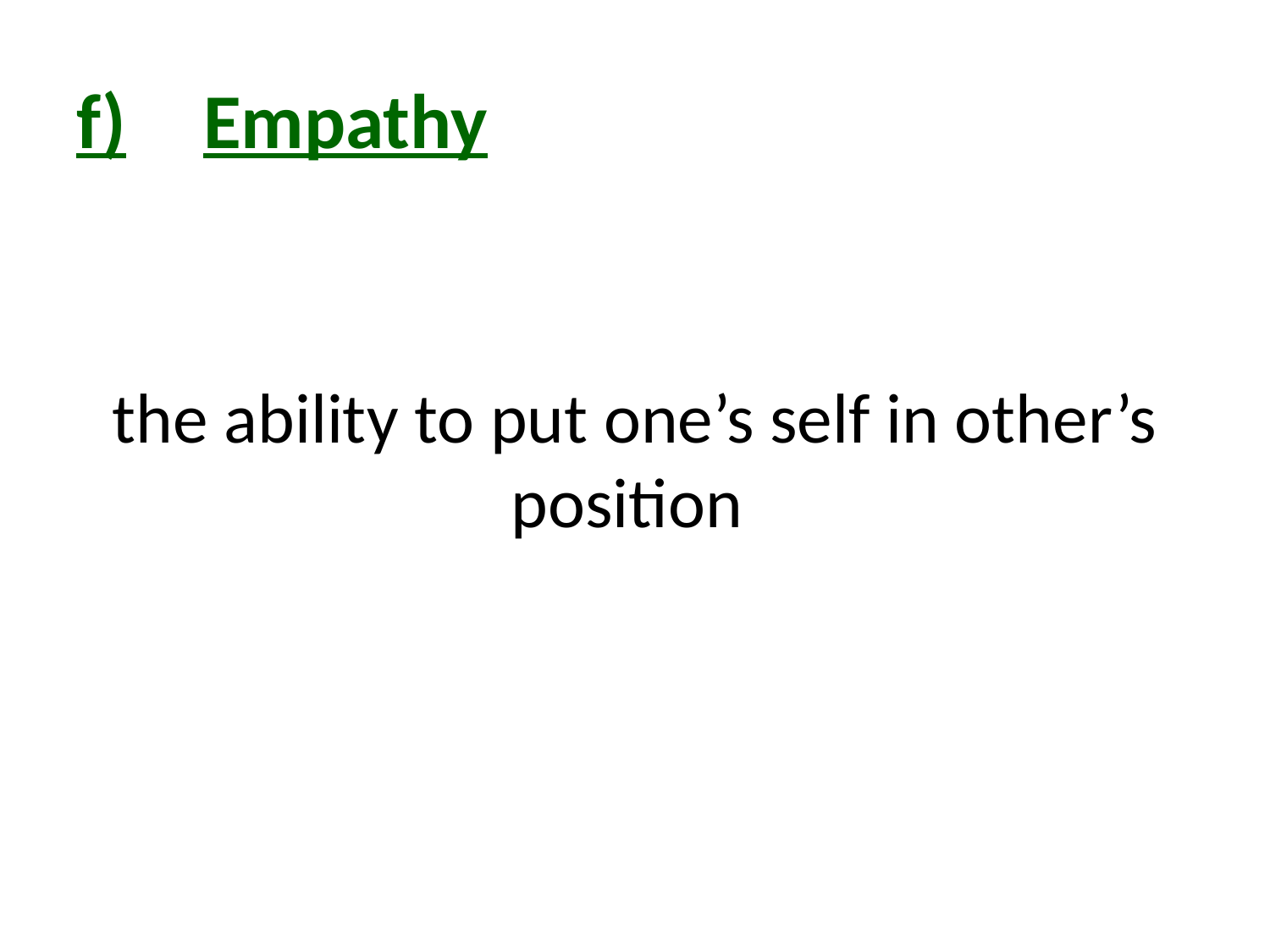

# f)	Empathy
the ability to put one’s self in other’s position